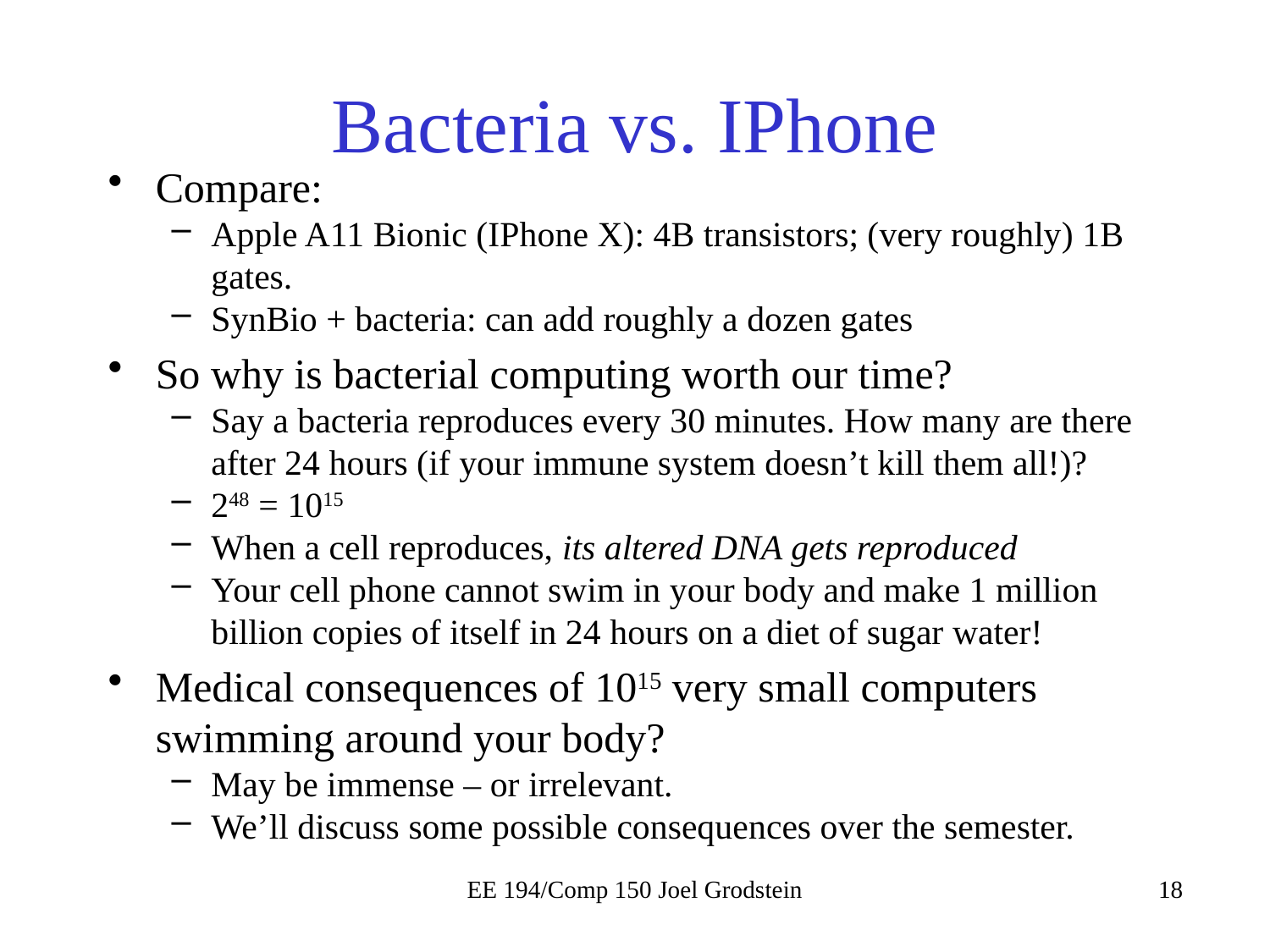

# Bacteria vs. IPhone
Compare:
Apple A11 Bionic (IPhone X): 4B transistors; (very roughly) 1B gates.
SynBio + bacteria: can add roughly a dozen gates
So why is bacterial computing worth our time?
Say a bacteria reproduces every 30 minutes. How many are there after 24 hours (if your immune system doesn’t kill them all!)?
248 = 1015
When a cell reproduces, its altered DNA gets reproduced
Your cell phone cannot swim in your body and make 1 million billion copies of itself in 24 hours on a diet of sugar water!
Medical consequences of 1015 very small computers swimming around your body?
May be immense – or irrelevant.
We’ll discuss some possible consequences over the semester.

EE 194/Comp 150 Joel Grodstein